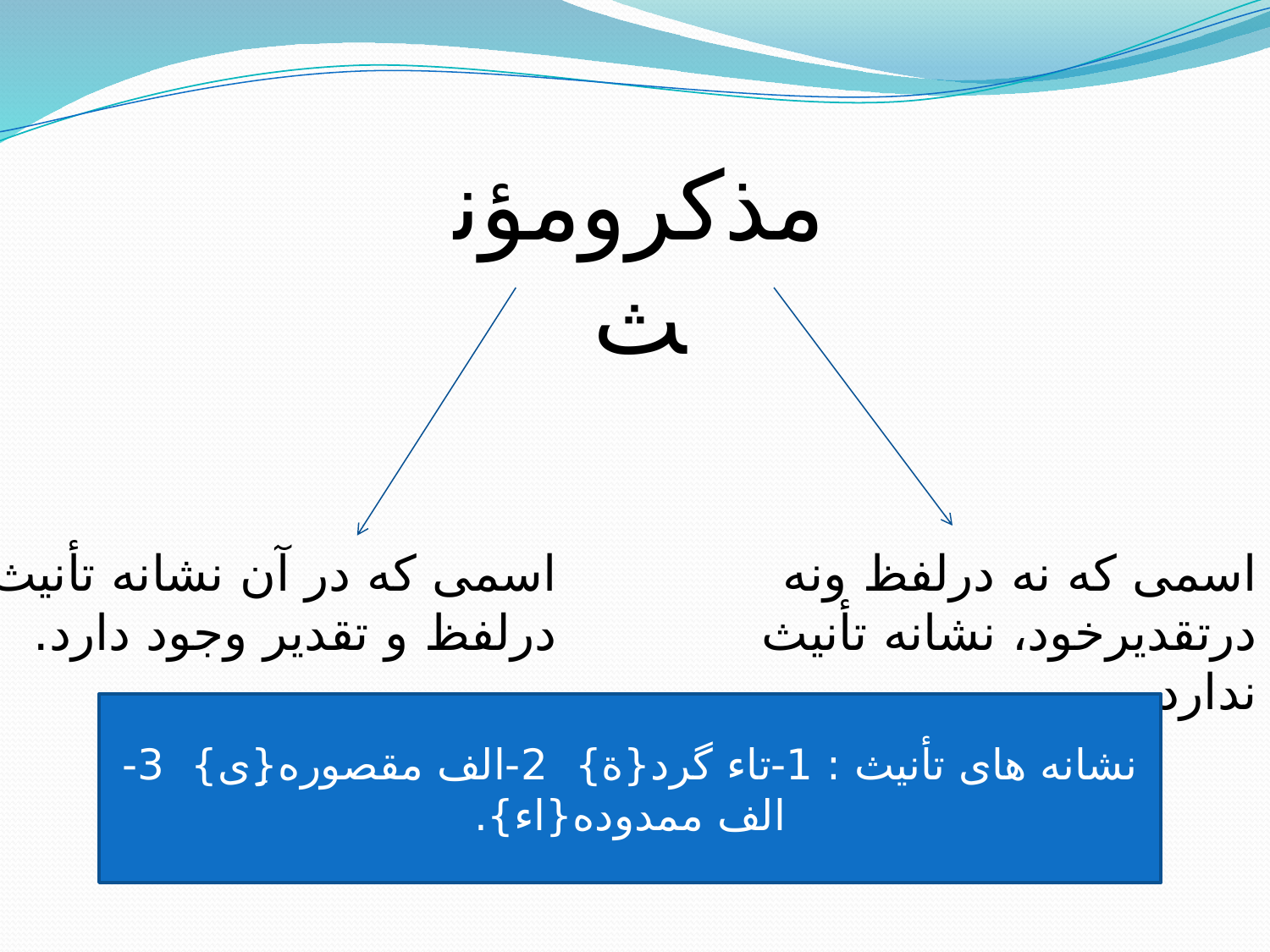

مذکرومؤنث
اسمی که در آن نشانه تأنیث درلفظ و تقدیر وجود دارد.
اسمی که نه درلفظ ونه درتقدیرخود، نشانه تأنیث ندارد.
نشانه های تأنیث : 1-تاء گرد{ة}  2-الف مقصوره{ِی}  3-الف ممدوده{اء}.